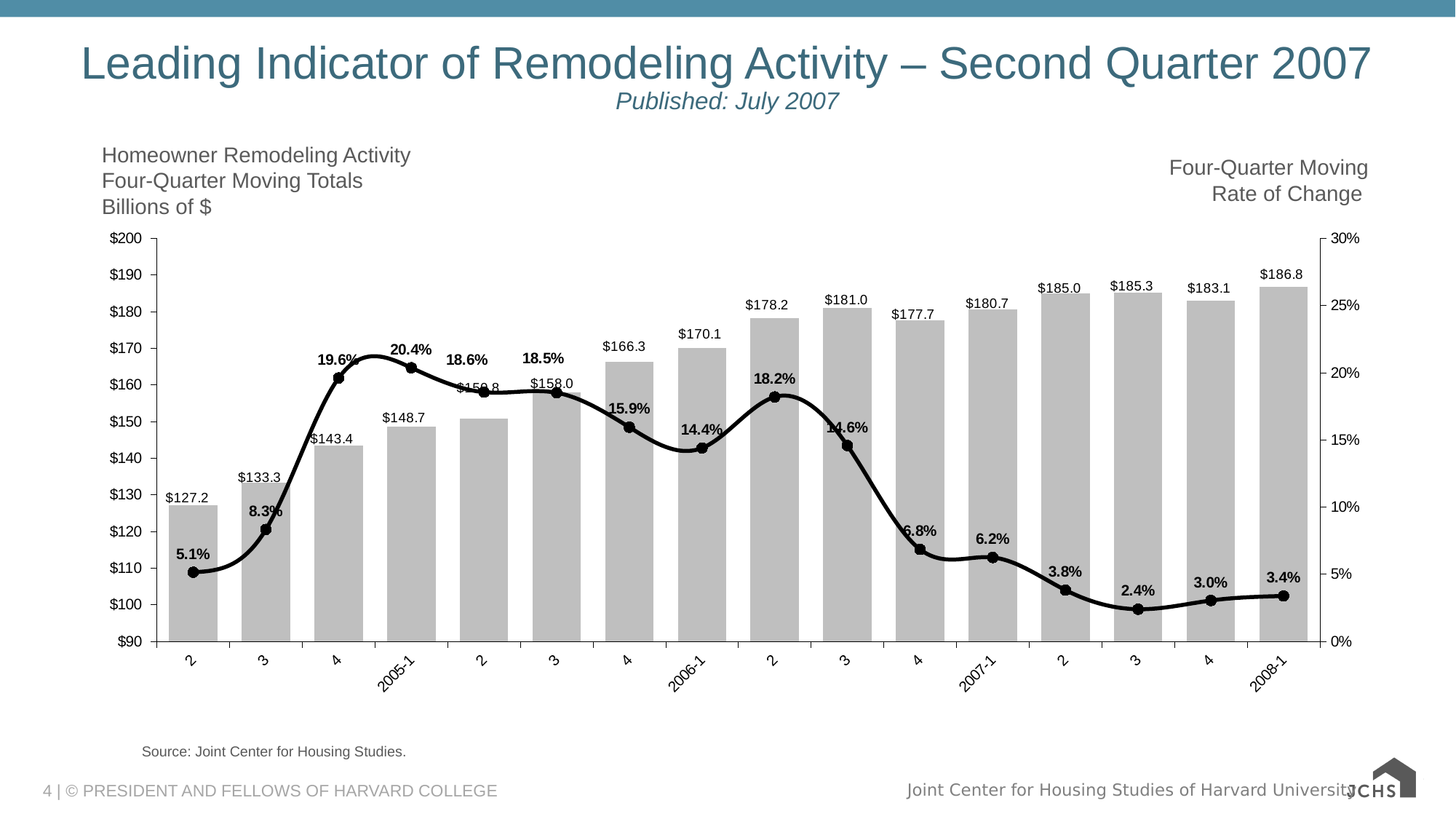

# Leading Indicator of Remodeling Activity – Second Quarter 2007 Published: July 2007
Homeowner Remodeling Activity
Four-Quarter Moving Totals
Billions of $
Four-Quarter Moving
Rate of Change

### Chart

| Category | C-50 4QTotal | C-50 Growth Rate/LIRA |
|---|---|---|
| 2 | 127.204 | 0.05138568600000001 |
| 3 | 133.30700000000002 | 0.08328593000000002 |
| 4 | 143.43300000000002 | 0.19609233000000004 |
| 2005-1 | 148.687 | 0.203699656 |
| 2 | 150.806 | 0.18554448000000007 |
| 3 | 157.98700000000002 | 0.185136564 |
| 4 | 166.296 | 0.15939846500000002 |
| 2006-1 | 170.091 | 0.14395340500000003 |
| 2 | 178.24899999999997 | 0.181975518 |
| 3 | 181.018 | 0.145777817 |
| 4 | 177.677 | 0.06843820700000001 |
| 2007-1 | 180.7 | 0.062426042 |
| 2 | 185.0 | 0.038113929 |
| 3 | 185.3 | 0.023884328000000003 |
| 4 | 183.1 | 0.030371291000000005 |
| 2008-1 | 186.8 | 0.03372745099999999 |
Source: Joint Center for Housing Studies.